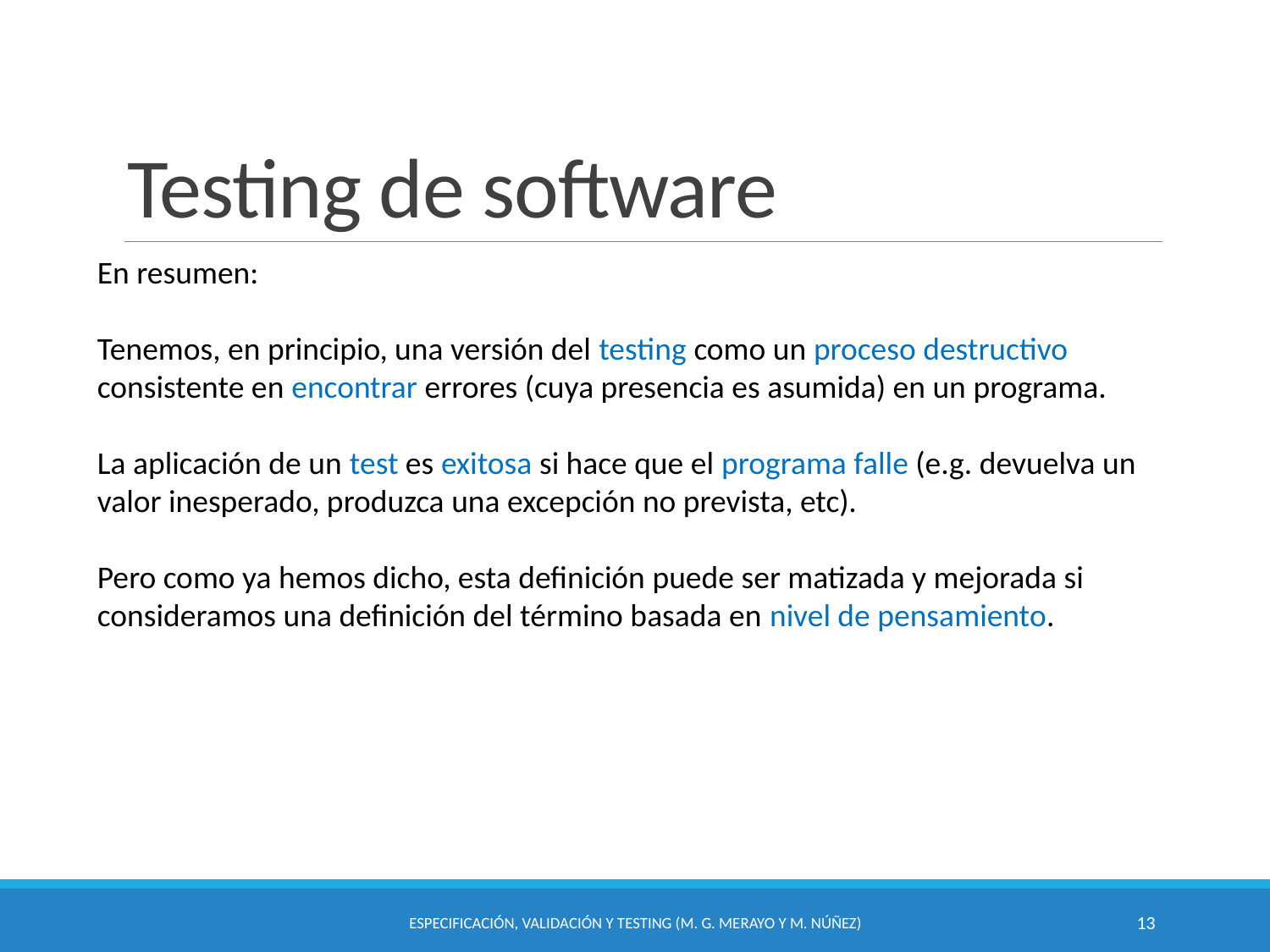

# Testing de software
En resumen:

Tenemos, en principio, una versión del testing como un proceso destructivo consistente en encontrar errores (cuya presencia es asumida) en un programa.

La aplicación de un test es exitosa si hace que el programa falle (e.g. devuelva un valor inesperado, produzca una excepción no prevista, etc).

Pero como ya hemos dicho, esta definición puede ser matizada y mejorada si consideramos una definición del término basada en nivel de pensamiento.
Especificación, Validación y Testing (M. G. Merayo y M. Núñez)
13